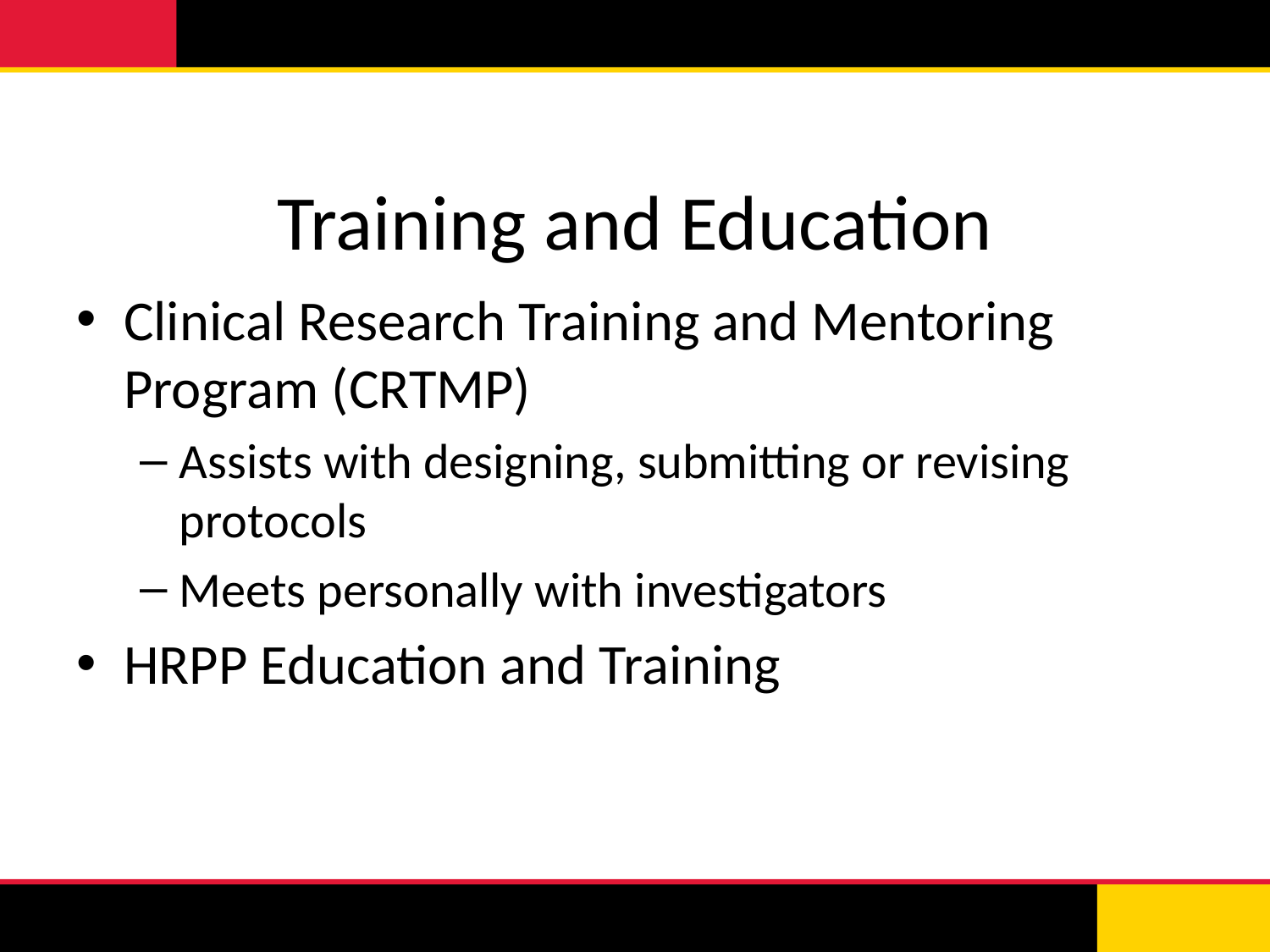

# Training and Education
Clinical Research Training and Mentoring Program (CRTMP)
Assists with designing, submitting or revising protocols
Meets personally with investigators
HRPP Education and Training